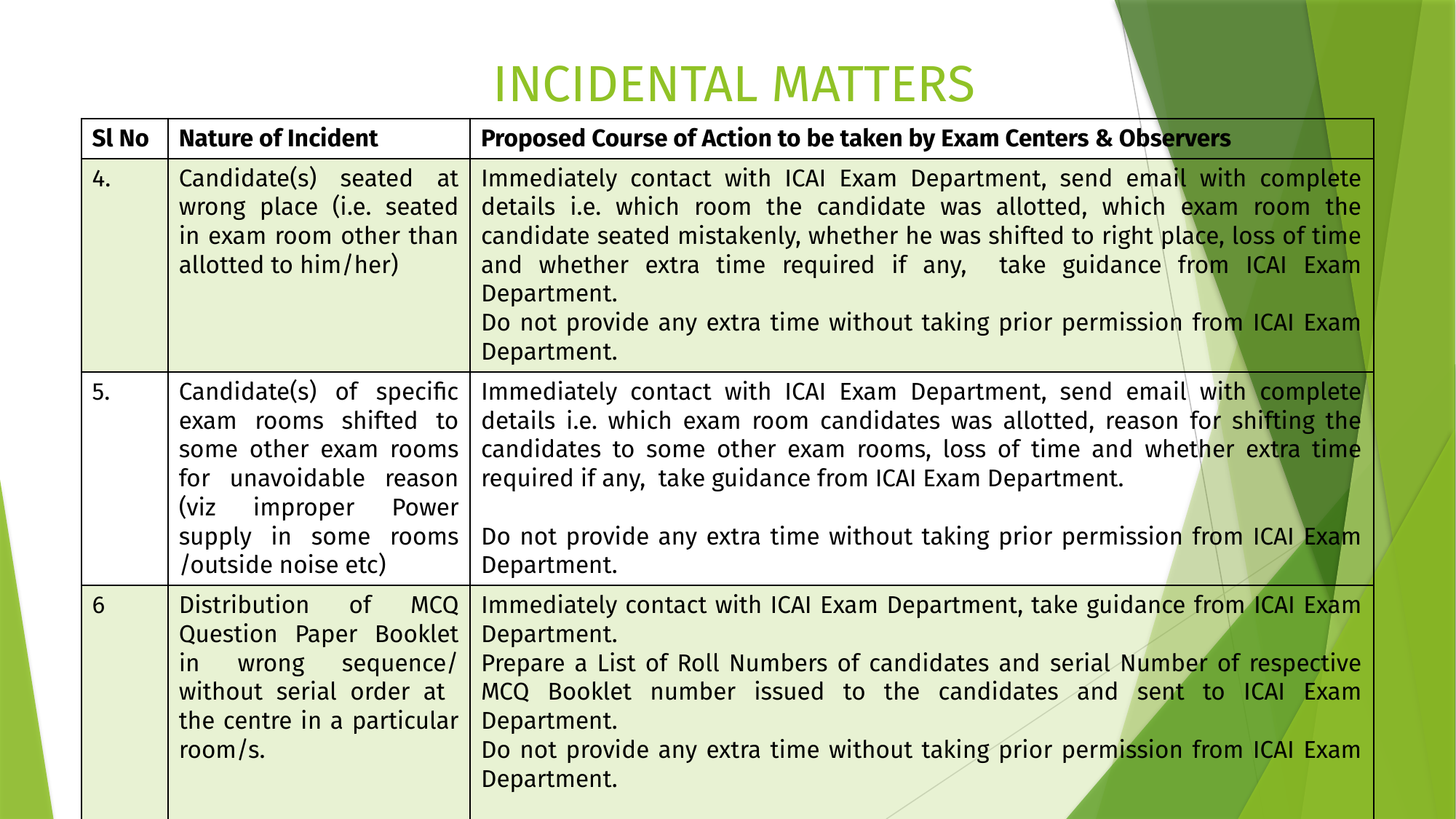

# INCIDENTAL MATTERS
| Sl No | Nature of Incident | Proposed Course of Action to be taken by Exam Centers & Observers |
| --- | --- | --- |
| 4. | Candidate(s) seated at wrong place (i.e. seated in exam room other than allotted to him/her) | Immediately contact with ICAI Exam Department, send email with complete details i.e. which room the candidate was allotted, which exam room the candidate seated mistakenly, whether he was shifted to right place, loss of time and whether extra time required if any, take guidance from ICAI Exam Department. Do not provide any extra time without taking prior permission from ICAI Exam Department. |
| 5. | Candidate(s) of specific exam rooms shifted to some other exam rooms for unavoidable reason (viz improper Power supply in some rooms /outside noise etc) | Immediately contact with ICAI Exam Department, send email with complete details i.e. which exam room candidates was allotted, reason for shifting the candidates to some other exam rooms, loss of time and whether extra time required if any, take guidance from ICAI Exam Department. Do not provide any extra time without taking prior permission from ICAI Exam Department. |
| 6 | Distribution of MCQ Question Paper Booklet in wrong sequence/ without serial order at the centre in a particular room/s. | Immediately contact with ICAI Exam Department, take guidance from ICAI Exam Department. Prepare a List of Roll Numbers of candidates and serial Number of respective MCQ Booklet number issued to the candidates and sent to ICAI Exam Department. Do not provide any extra time without taking prior permission from ICAI Exam Department. |